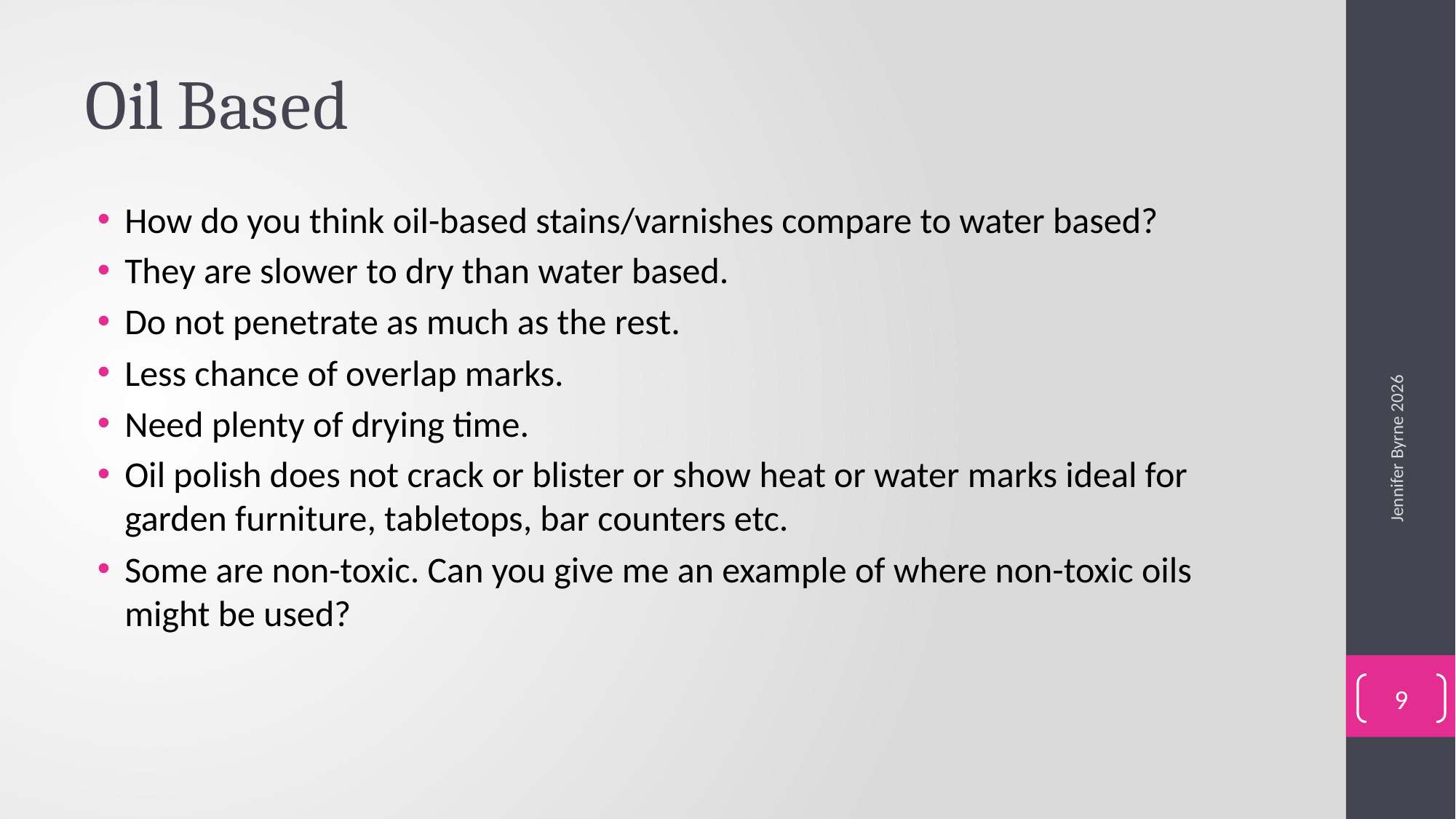

# Oil Based
How do you think oil-based stains/varnishes compare to water based?
They are slower to dry than water based.
Do not penetrate as much as the rest.
Less chance of overlap marks.
Need plenty of drying time.
Oil polish does not crack or blister or show heat or water marks ideal for garden furniture, tabletops, bar counters etc.
Some are non-toxic. Can you give me an example of where non-toxic oils might be used?
Jennifer Byrne 2026
9